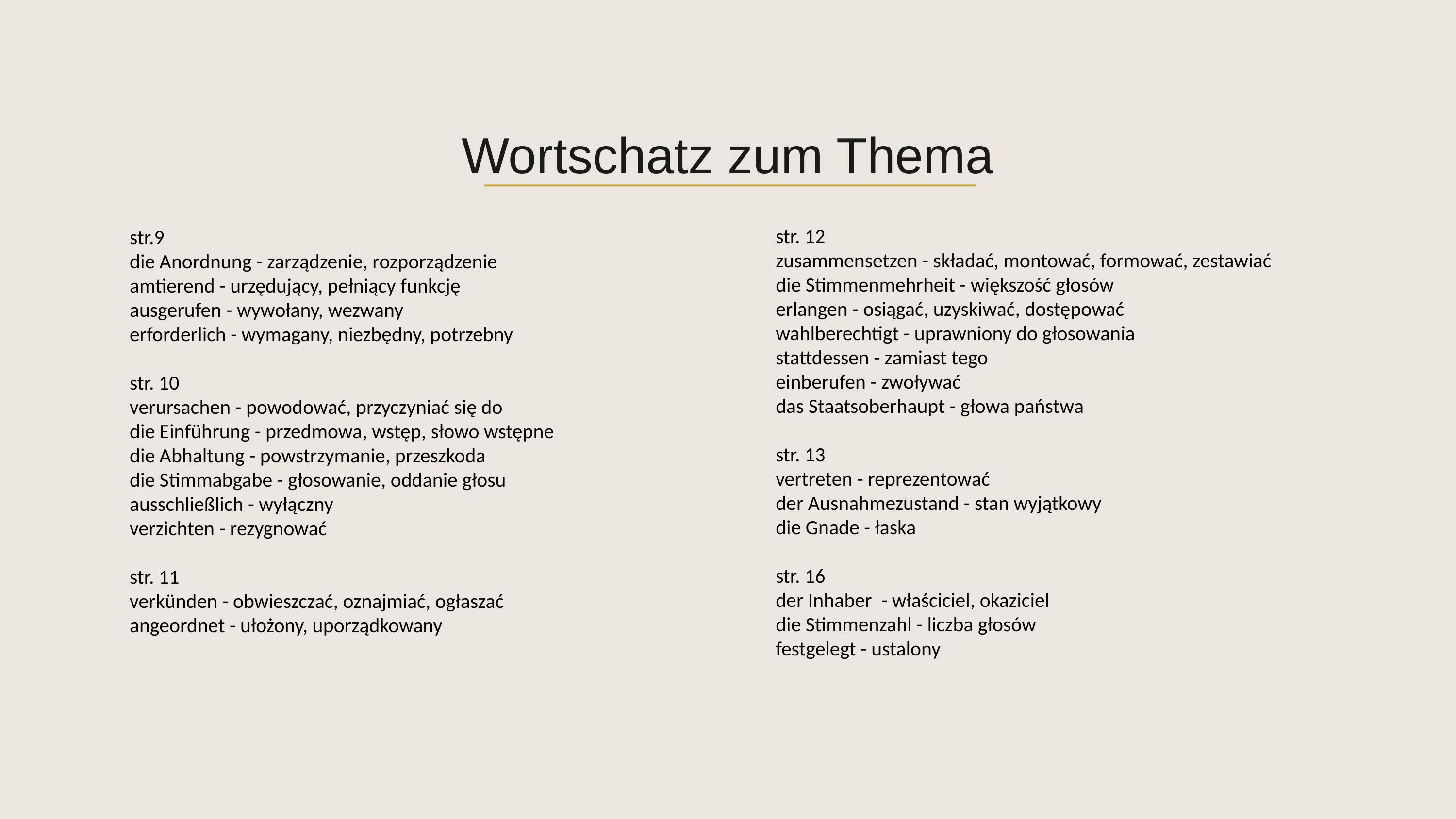

Wortschatz zum Thema

str. 12
zusammensetzen - składać, montować, formować, zestawiać
die Stimmenmehrheit - większość głosów
erlangen - osiągać, uzyskiwać, dostępować
wahlberechtigt - uprawniony do głosowania
stattdessen - zamiast tego
einberufen - zwoływać
das Staatsoberhaupt - głowa państwa

str. 13
vertreten - reprezentować
der Ausnahmezustand - stan wyjątkowy
die Gnade - łaska

str. 16
der Inhaber  - właściciel, okaziciel
die Stimmenzahl - liczba głosów
festgelegt - ustalony
str.9
die Anordnung - zarządzenie, rozporządzenie
amtierend - urzędujący, pełniący funkcję
ausgerufen - wywołany, wezwany
erforderlich - wymagany, niezbędny, potrzebny

str. 10
verursachen - powodować, przyczyniać się do
die Einführung - przedmowa, wstęp, słowo wstępne
die Abhaltung - powstrzymanie, przeszkoda
die Stimmabgabe - głosowanie, oddanie głosu
ausschließlich - wyłączny
verzichten - rezygnować

str. 11
verkünden - obwieszczać, oznajmiać, ogłaszać
angeordnet - ułożony, uporządkowany